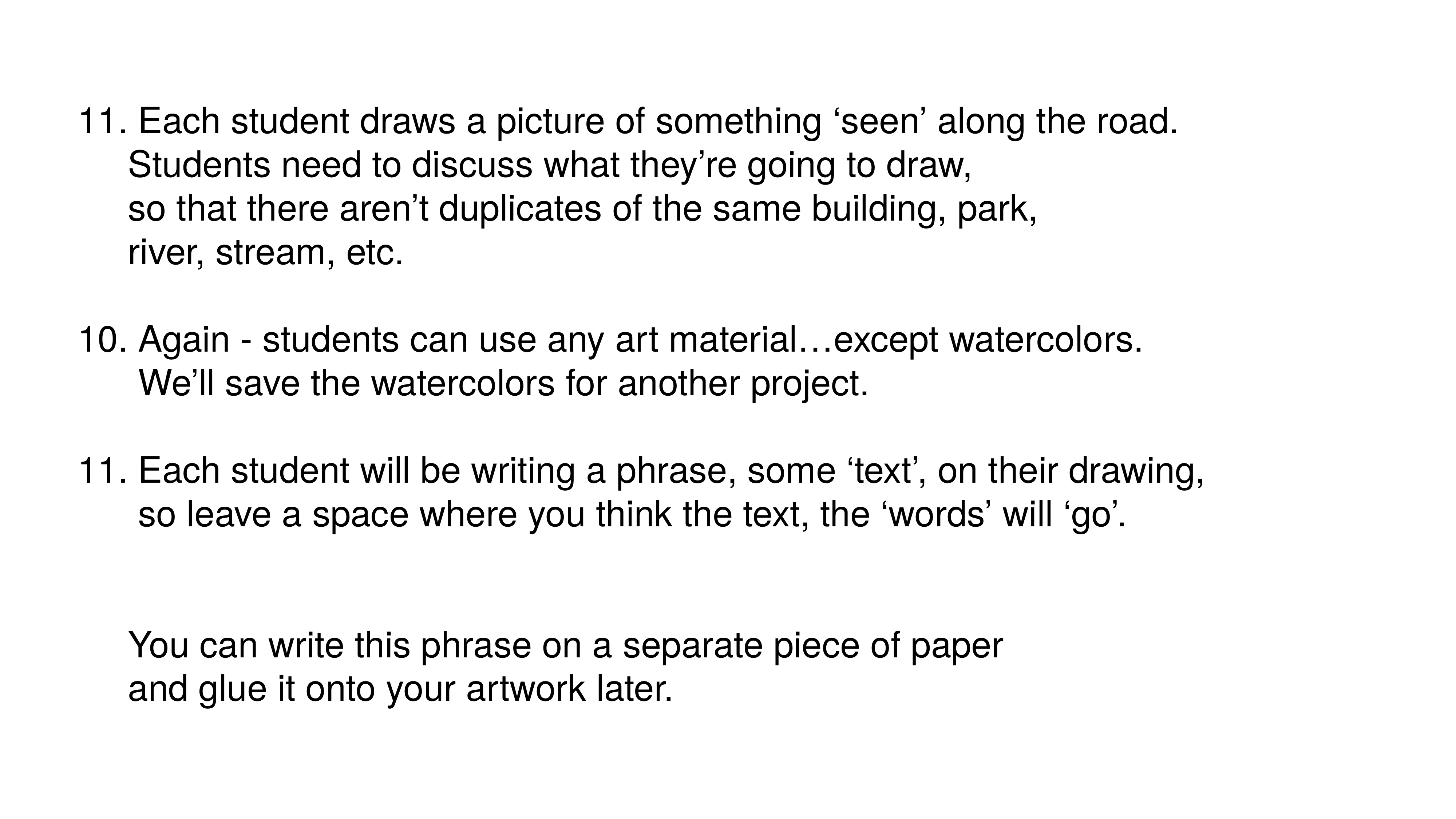

11. Each student draws a picture of something ‘seen’ along the road.
     Students need to discuss what they’re going to draw,
     so that there aren’t duplicates of the same building, park,
     river, stream, etc.

10. Again - students can use any art material…except watercolors.
      We’ll save the watercolors for another project.

11. Each student will be writing a phrase, some ‘text’, on their drawing,
      so leave a space where you think the text, the ‘words’ will ‘go’.

     You can write this phrase on a separate piece of paper
     and glue it onto your artwork later.